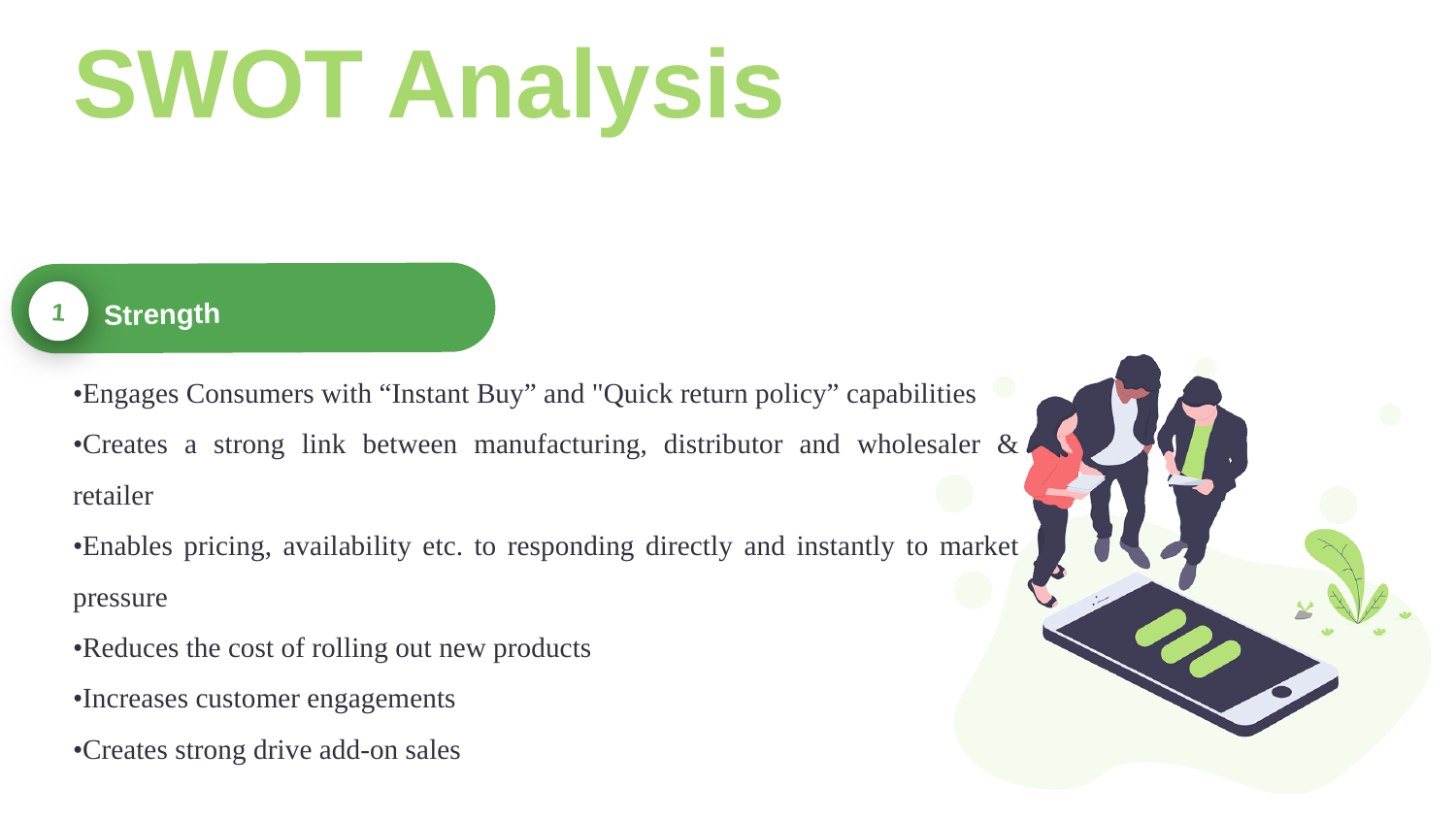

SWOT Analysis

Strength
1
•Engages Consumers with “Instant Buy” and "Quick return policy” capabilities
•Creates a strong link between manufacturing, distributor and wholesaler & retailer
•Enables pricing, availability etc. to responding directly and instantly to market pressure
•Reduces the cost of rolling out new products
•Increases customer engagements
•Creates strong drive add-on sales
14